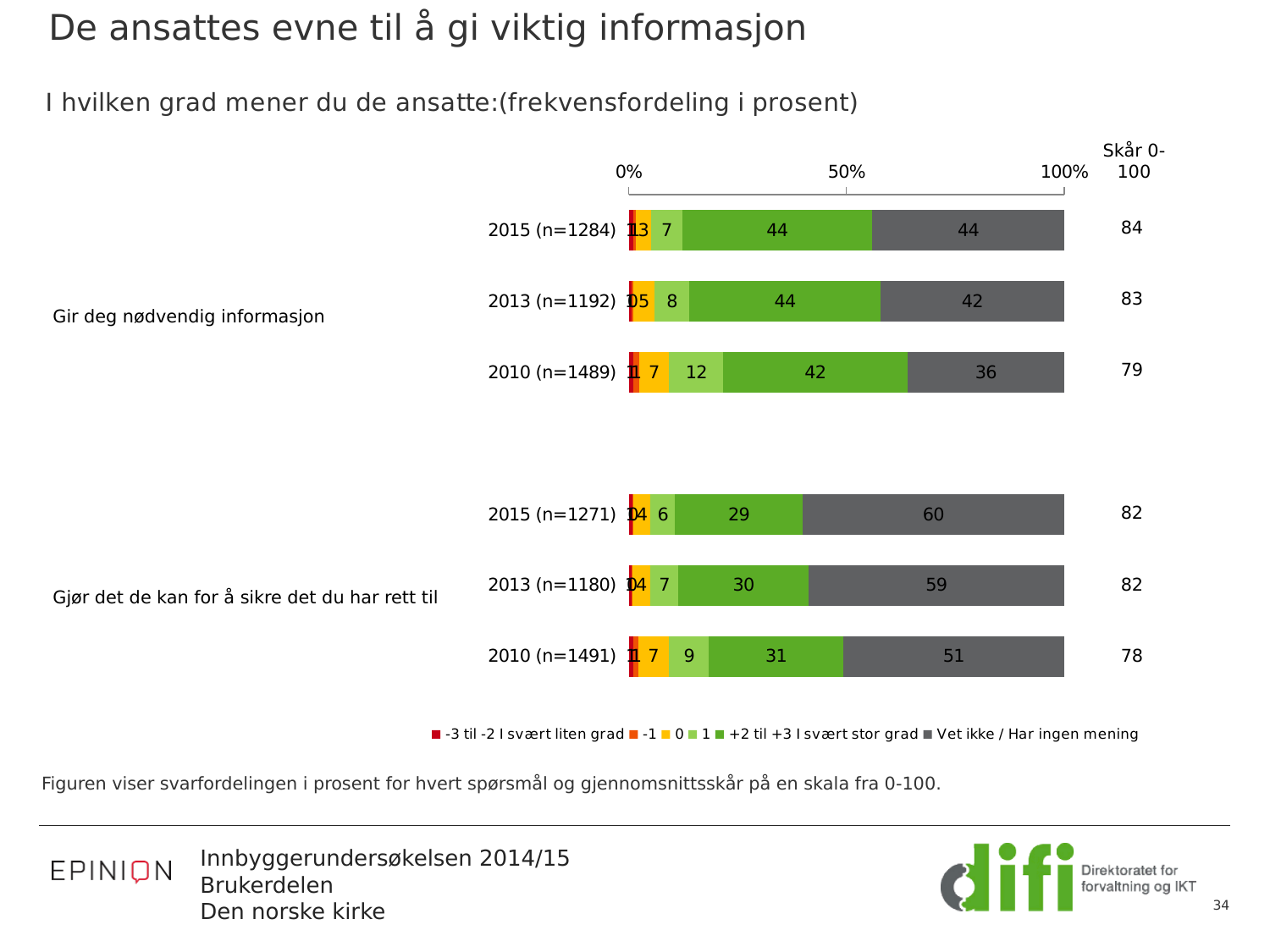

# De ansattes evne til å gi viktig informasjon

### Chart: I hvilken grad mener du de ansatte:(frekvensfordeling i prosent)

| Category | -3 til -2 I svært liten grad | -1 | 0 | 1 | +2 til +3 I svært stor grad | Vet ikke / Har ingen mening |
|---|---|---|---|---|---|---|
| 2015 (n=1284) | 1.0124610591900312 | 0.6230529595015577 | 3.4267912772585674 | 7.242990654205608 | 43.613707165109034 | 44.0809968847352 |
| 2013 (n=1192) | 0.6711409395973157 | 0.4194630872483222 | 4.781879194630874 | 8.053691275167788 | 43.87583892617451 | 42.197986577181204 |
| 2010 (n=1489) | 1.007387508394896 | 1.3431833445265282 | 6.917394224311619 | 12.424445936870384 | 42.310275352585634 | 35.99731363331095 |
|  | None | None | None | None | None | None |
| 2015 (n=1271) | 0.8654602675059009 | 0.15735641227380018 | 4.012588512981903 | 5.586152635719905 | 29.26829268292682 | 60.11014948859165 |
| 2013 (n=1180) | 0.5932203389830507 | 0.25423728813559315 | 4.06779661016949 | 6.52542372881356 | 29.83050847457627 | 58.728813559322035 |
| 2010 (n=1491) | 1.1401743796109993 | 1.0060362173038226 | 7.042253521126761 | 9.25553319919517 | 30.851777330650574 | 50.70422535211267 |
Skår 0-100
| Gir deg nødvendig informasjon |
| --- |
| Gjør det de kan for å sikre det du har rett til |
| 84 |
| --- |
| 83 |
| 79 |
|  |
| 82 |
| 82 |
| 78 |
Figuren viser svarfordelingen i prosent for hvert spørsmål og gjennomsnittsskår på en skala fra 0-100.
34